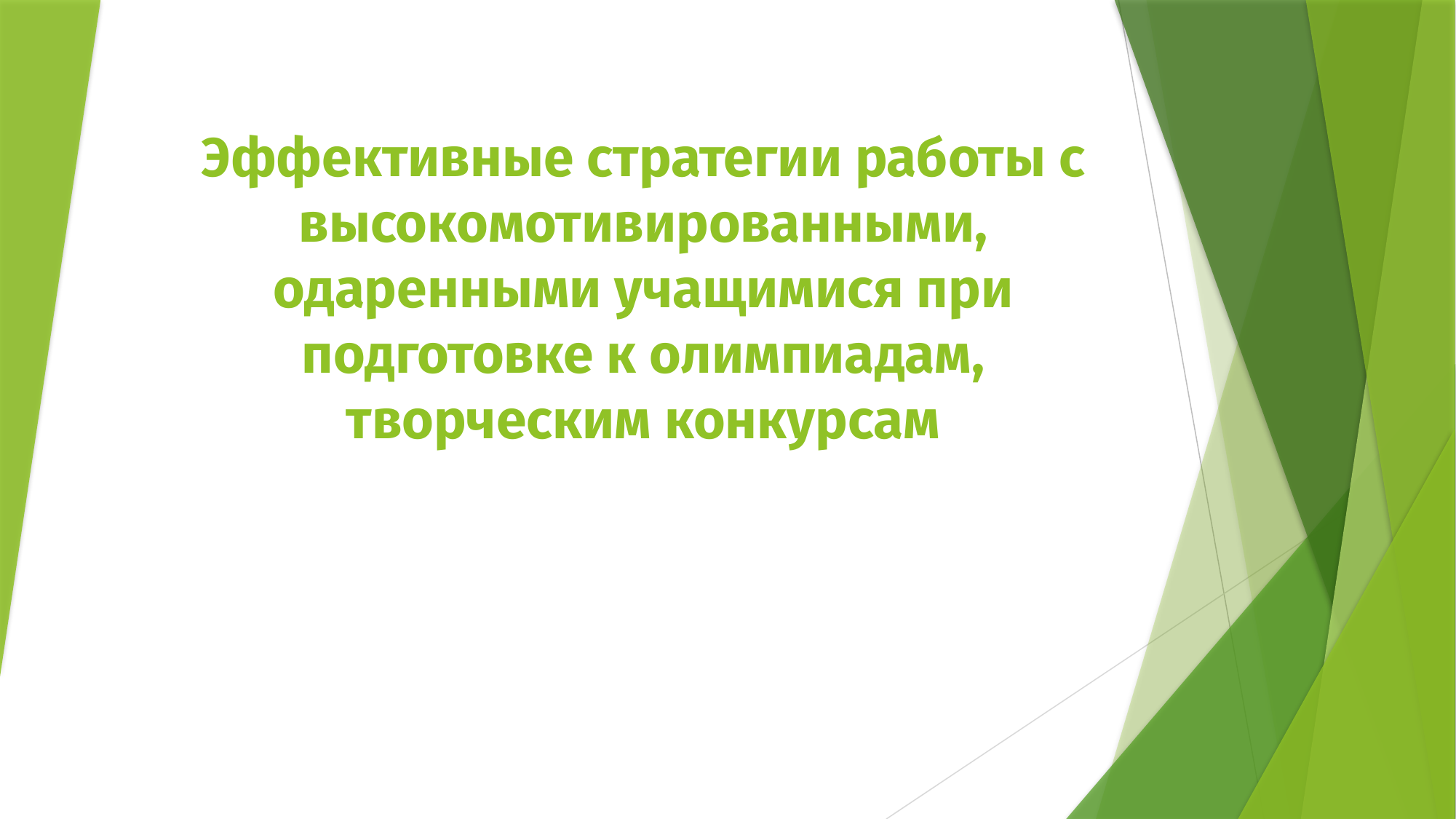

# Эффективные стратегии работы с высокомотивированными, одаренными учащимися при подготовке к олимпиадам, творческим конкурсам